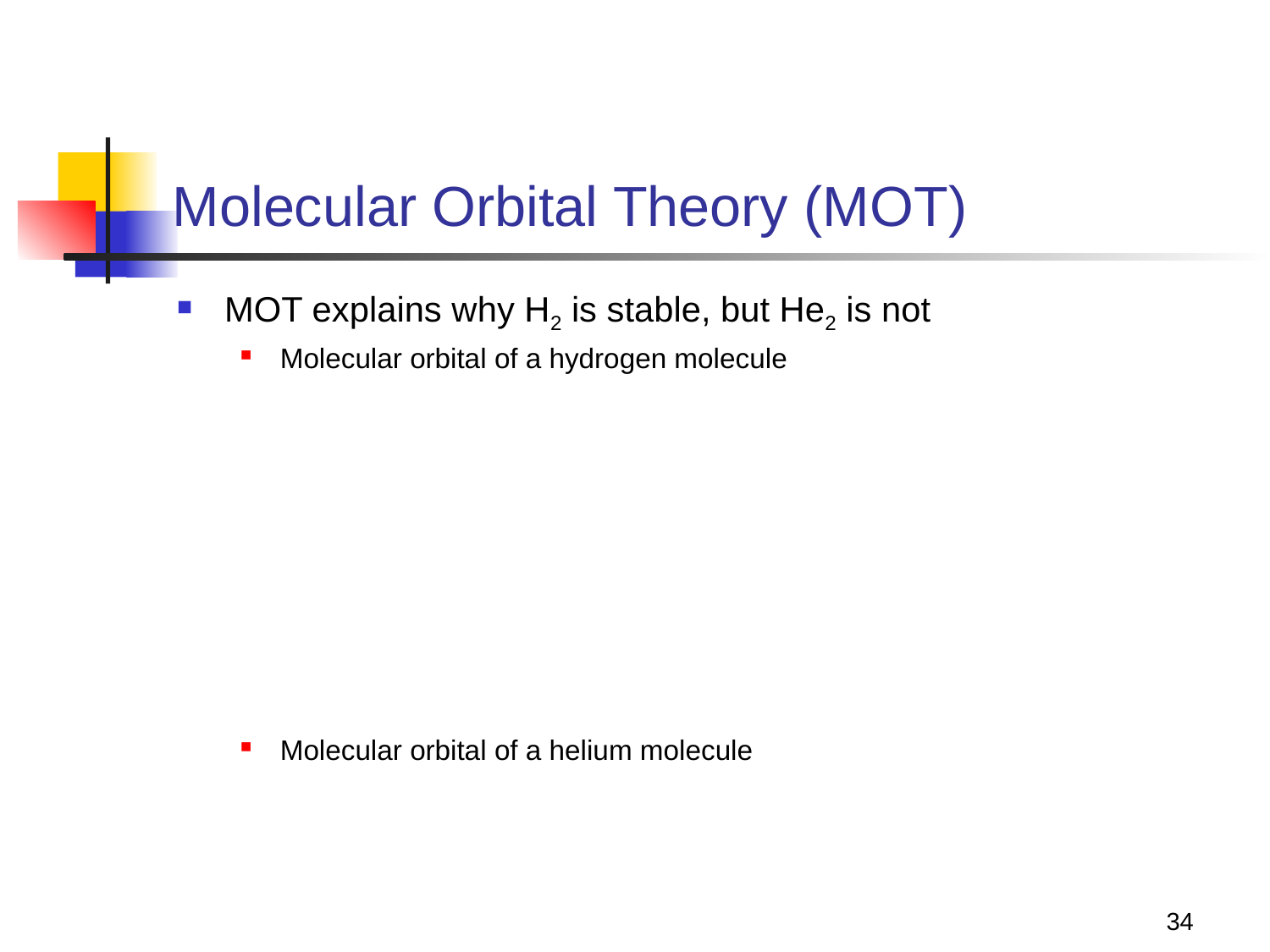

# Molecular Orbital Theory (MOT)
MOT explains why H2 is stable, but He2 is not
Molecular orbital of a hydrogen molecule

Molecular orbital of a helium molecule

34